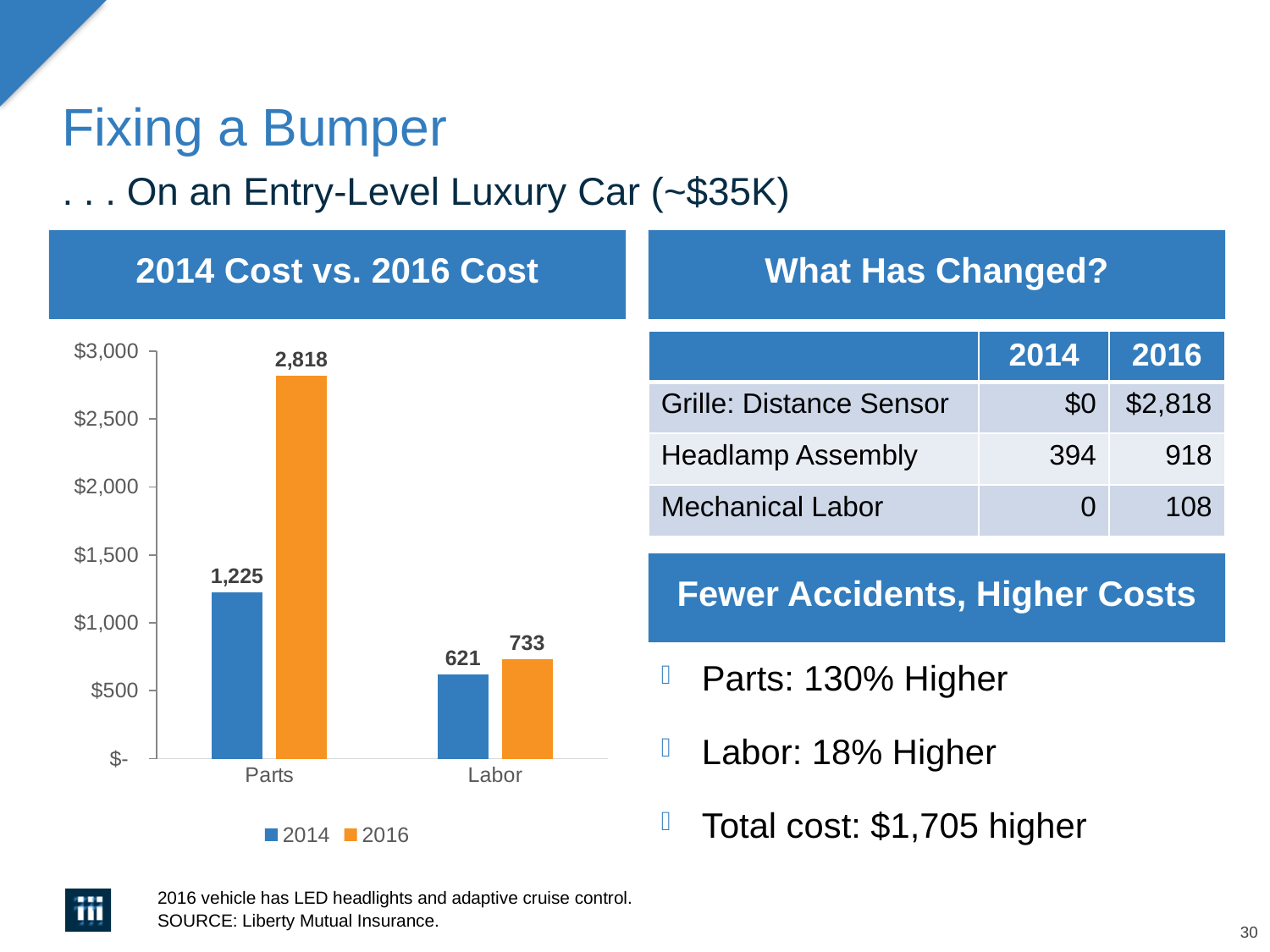

# Fixing a Bumper
. . . On an Entry-Level Luxury Car (~$35K)
2014 Cost vs. 2016 Cost
What Has Changed?

### Chart

| Category | 2014 | 2016 |
|---|---|---|
| Parts | 1225.0 | 2818.0 |
| Labor | 621.0 | 733.0 |
|  | 2014 | 2016 |
| --- | --- | --- |
| Grille: Distance Sensor | $0 | $2,818 |
| Headlamp Assembly | 394 | 918 |
| Mechanical Labor | 0 | 108 |
Fewer Accidents, Higher Costs
Parts: 130% Higher
Labor: 18% Higher
Total cost: $1,705 higher
2016 vehicle has LED headlights and adaptive cruise control.
SOURCE: Liberty Mutual Insurance.